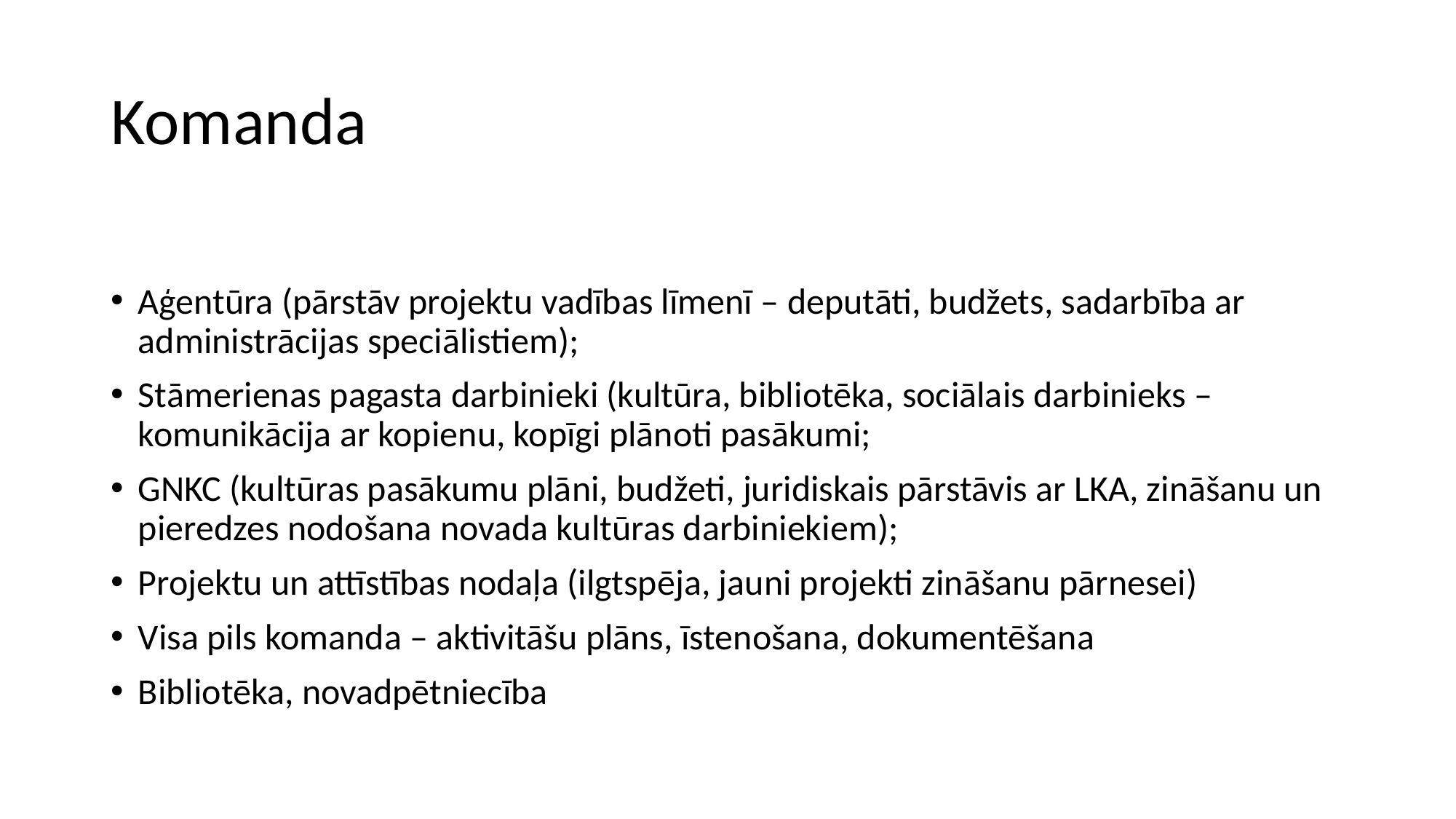

# Komanda

Aģentūra (pārstāv projektu vadības līmenī – deputāti, budžets, sadarbība ar administrācijas speciālistiem);
Stāmerienas pagasta darbinieki (kultūra, bibliotēka, sociālais darbinieks – komunikācija ar kopienu, kopīgi plānoti pasākumi;
GNKC (kultūras pasākumu plāni, budžeti, juridiskais pārstāvis ar LKA, zināšanu un pieredzes nodošana novada kultūras darbiniekiem);
Projektu un attīstības nodaļa (ilgtspēja, jauni projekti zināšanu pārnesei)
Visa pils komanda – aktivitāšu plāns, īstenošana, dokumentēšana
Bibliotēka, novadpētniecība